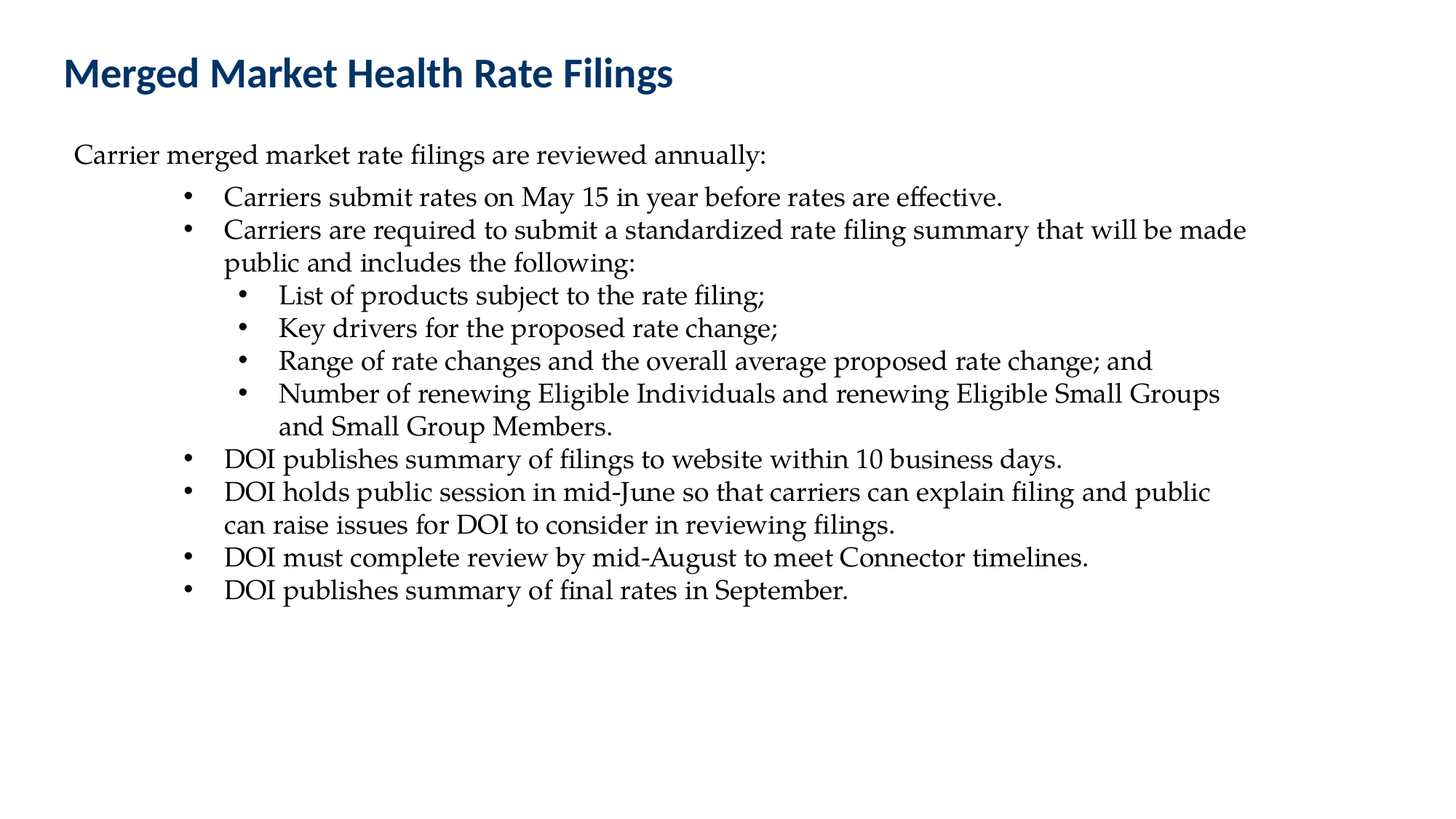

# Merged Market Health Rate Filings
Carrier merged market rate filings are reviewed annually:
Carriers submit rates on May 15 in year before rates are effective.
Carriers are required to submit a standardized rate filing summary that will be made public and includes the following:
List of products subject to the rate filing;
Key drivers for the proposed rate change;
Range of rate changes and the overall average proposed rate change; and
Number of renewing Eligible Individuals and renewing Eligible Small Groups and Small Group Members.
DOI publishes summary of filings to website within 10 business days.
DOI holds public session in mid-June so that carriers can explain filing and public can raise issues for DOI to consider in reviewing filings.
DOI must complete review by mid-August to meet Connector timelines.
DOI publishes summary of final rates in September.